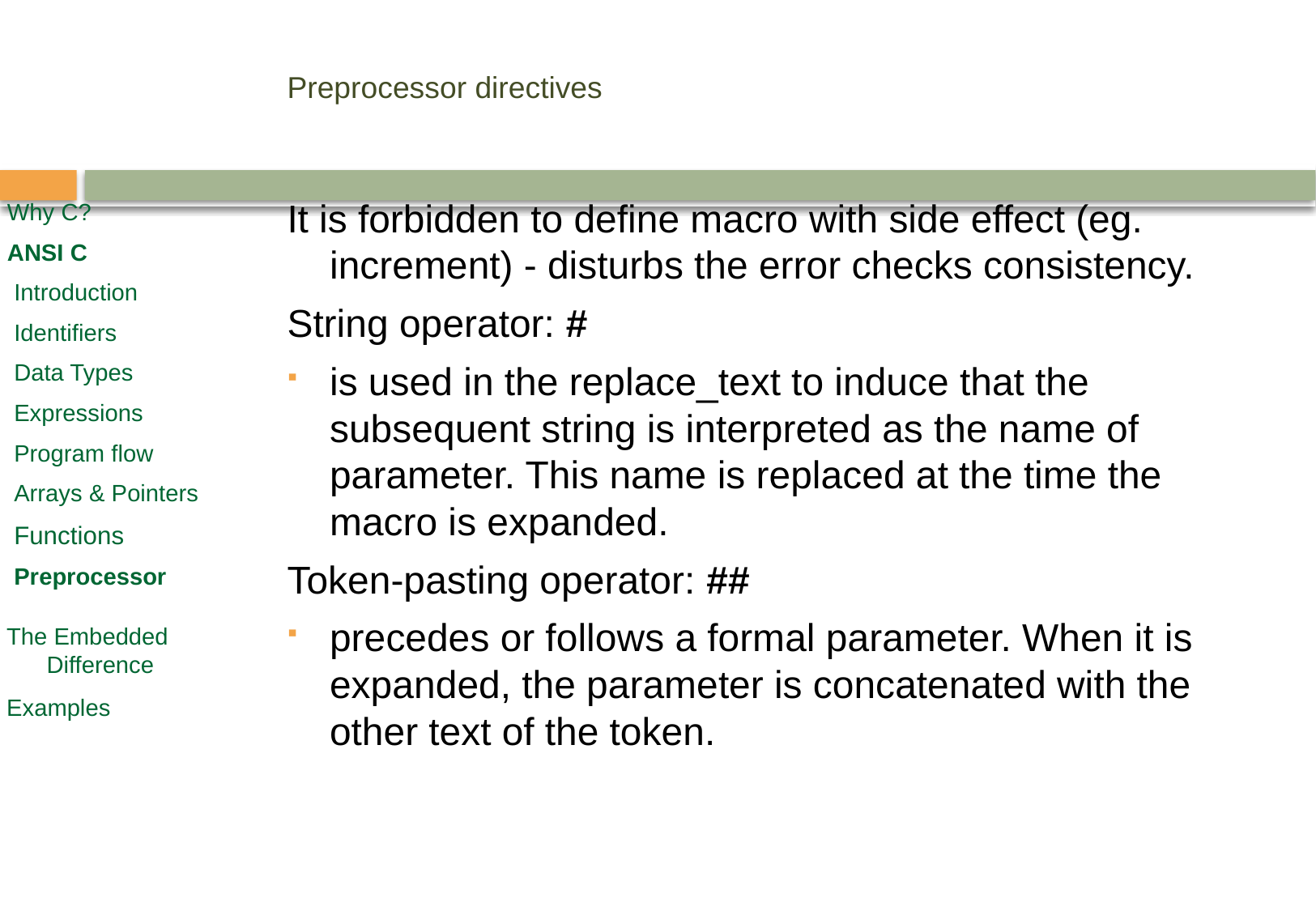

# Preprocessor directives
It is forbidden to define macro with side effect (eg. increment) - disturbs the error checks consistency.
String operator: #
is used in the replace_text to induce that the subsequent string is interpreted as the name of parameter. This name is replaced at the time the macro is expanded.
Token-pasting operator: ##
precedes or follows a formal parameter. When it is expanded, the parameter is concatenated with the other text of the token.

Why C?
ANSI C
 Introduction
 Identifiers
 Data Types
 Expressions
 Program flow
 Arrays & Pointers
 Functions
 Preprocessor
 The Embedded
       Difference
 Examples